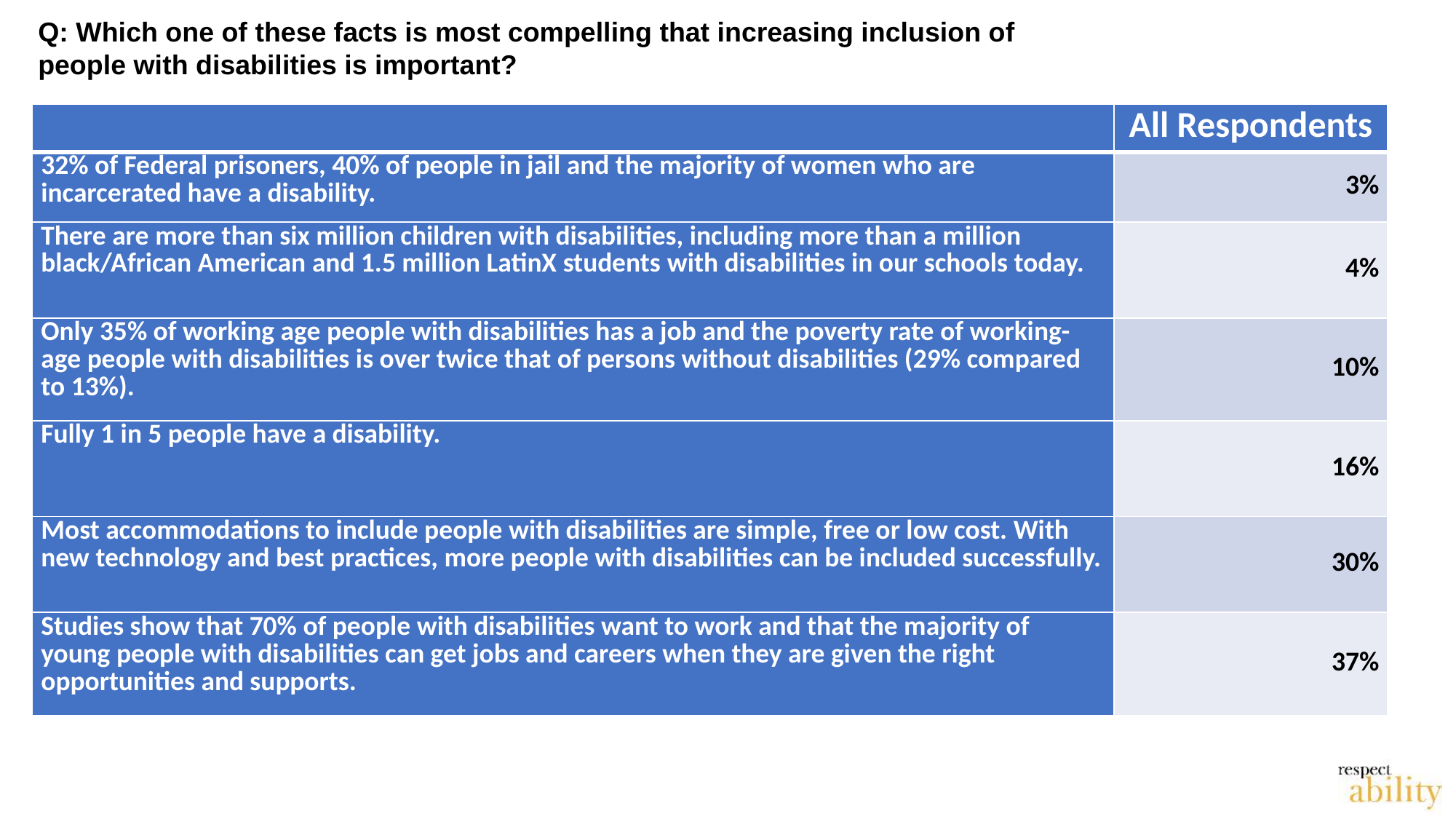

# Emphasize positive proven outcomes
Q: Which one of these facts is most compelling that increasing inclusion of people with disabilities is important?
|  | All Respondents |
| --- | --- |
| 32% of Federal prisoners, 40% of people in jail and the majority of women who are incarcerated have a disability. | 3% |
| There are more than six million children with disabilities, including more than a million black/African American and 1.5 million LatinX students with disabilities in our schools today. | 4% |
| Only 35% of working age people with disabilities has a job and the poverty rate of working-age people with disabilities is over twice that of persons without disabilities (29% compared to 13%). | 10% |
| Fully 1 in 5 people have a disability. | 16% |
| Most accommodations to include people with disabilities are simple, free or low cost. With new technology and best practices, more people with disabilities can be included successfully. | 30% |
| Studies show that 70% of people with disabilities want to work and that the majority of young people with disabilities can get jobs and careers when they are given the right opportunities and supports. | 37% |